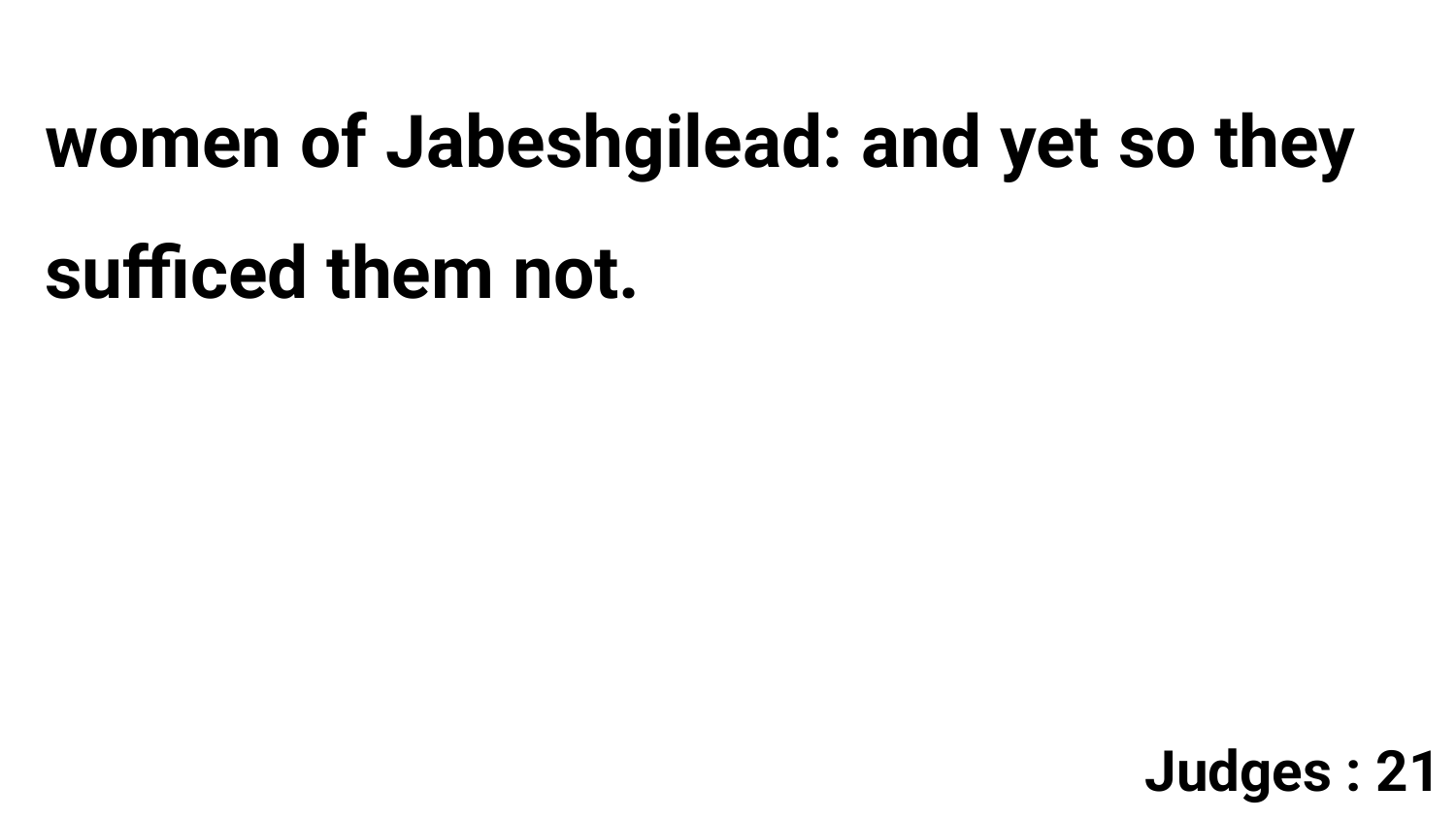

women of Jabeshgilead: and yet so they sufficed them not.
Judges : 21